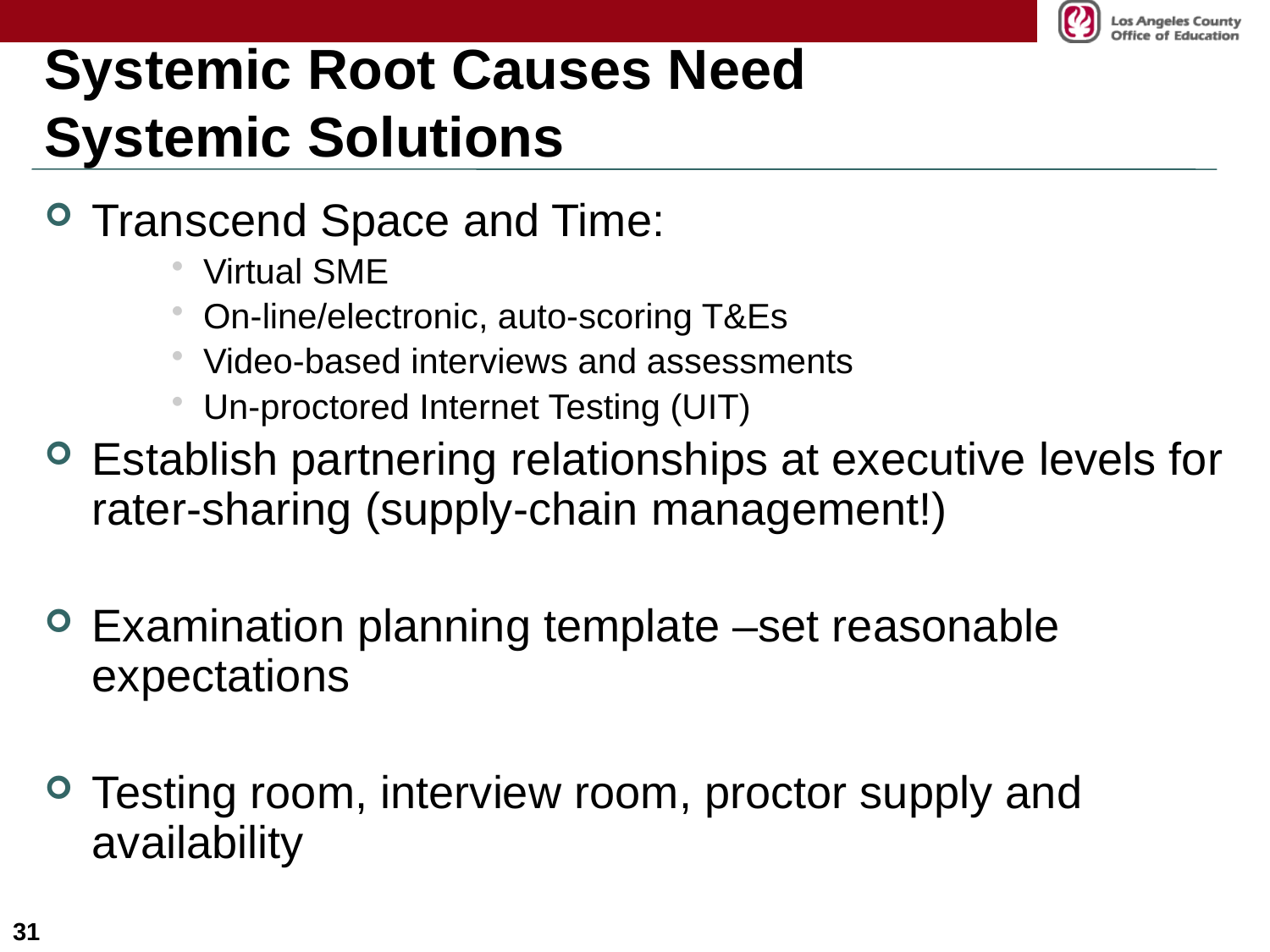

# Systemic Root Causes Need Systemic Solutions
Transcend Space and Time:
Virtual SME
On-line/electronic, auto-scoring T&Es
Video-based interviews and assessments
Un-proctored Internet Testing (UIT)
Establish partnering relationships at executive levels for rater-sharing (supply-chain management!)

Examination planning template –set reasonable expectations

Testing room, interview room, proctor supply and availability
31